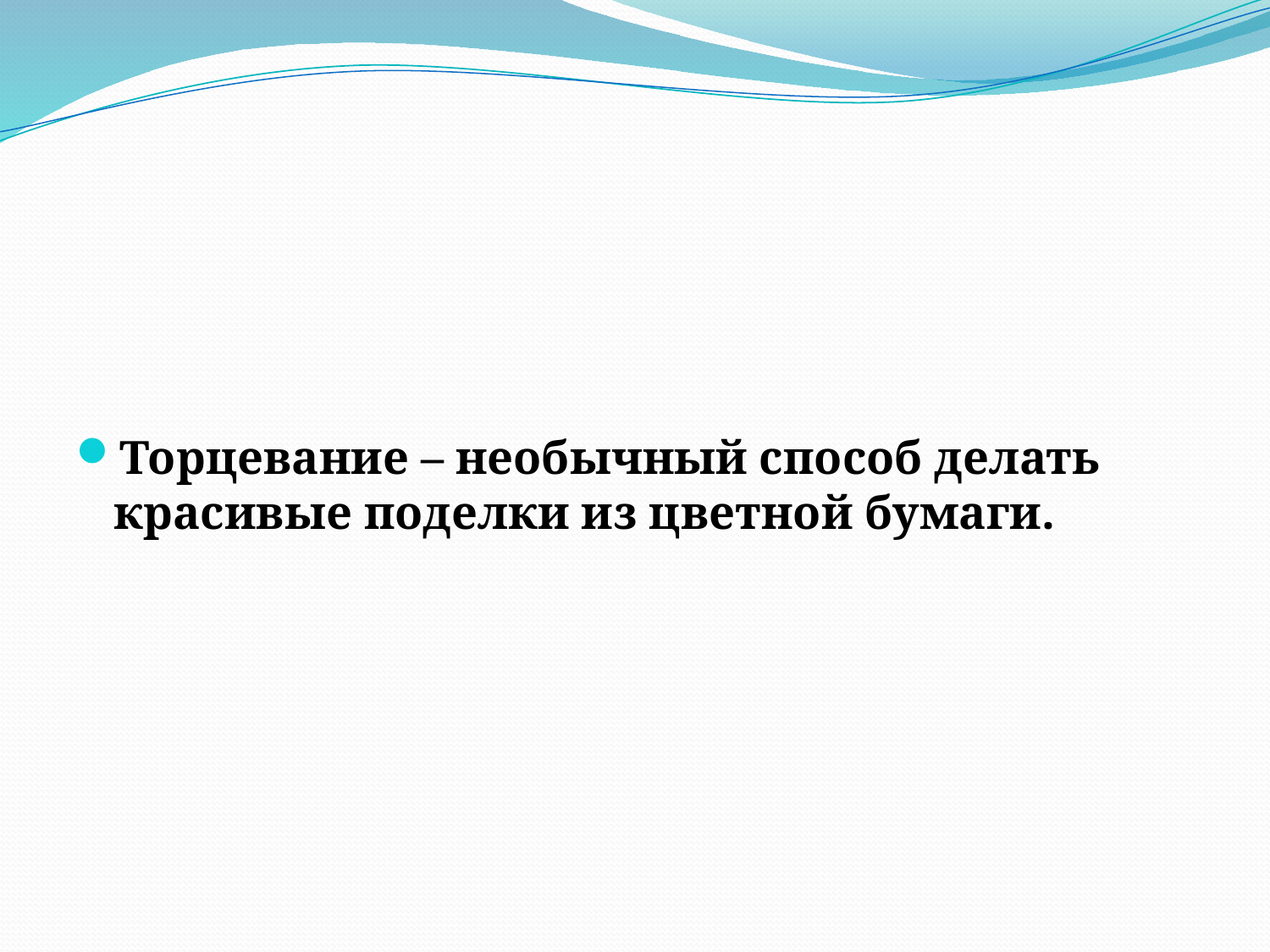

#

Торцевание – необычный способ делать красивые поделки из цветной бумаги.